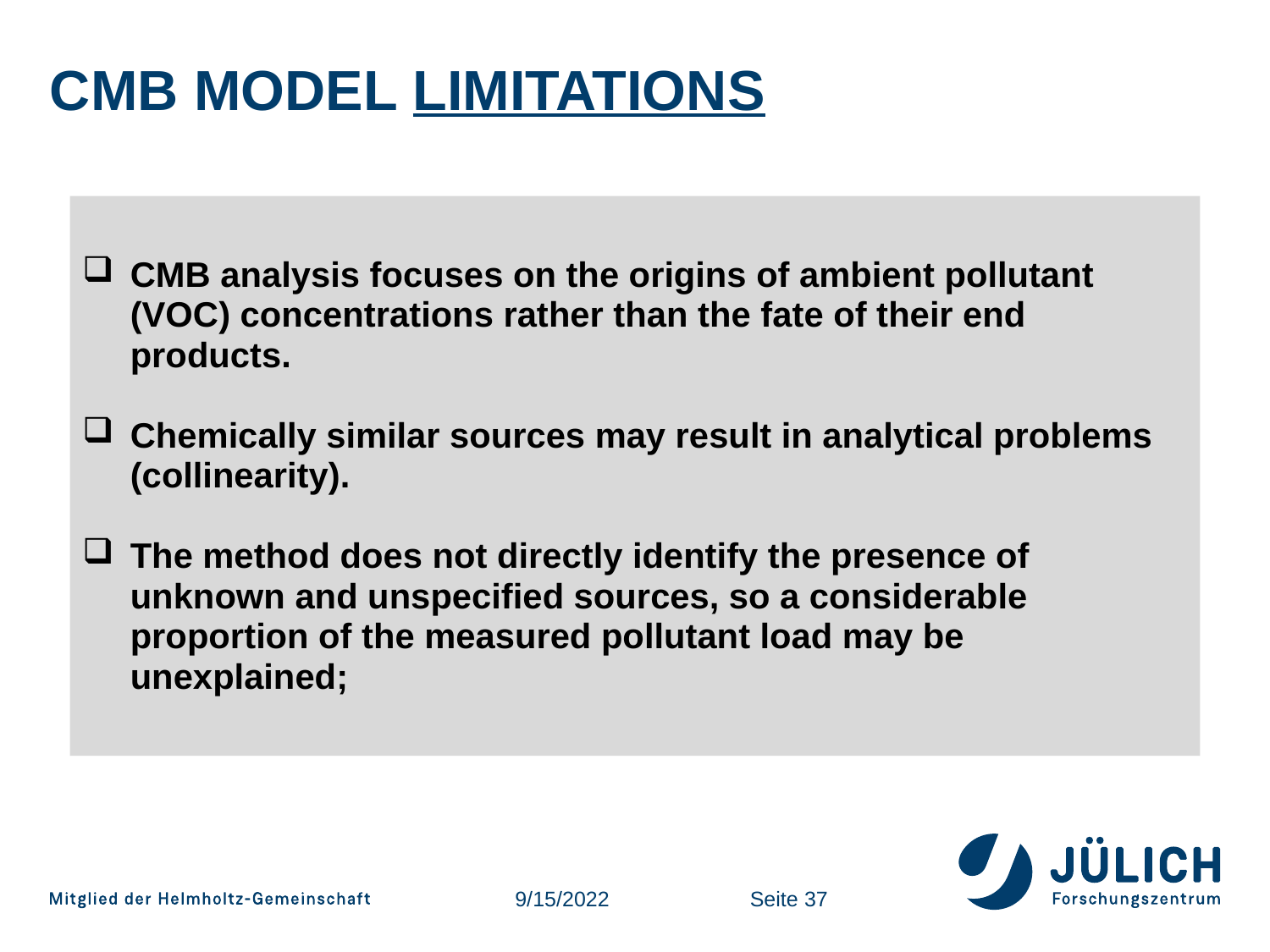

# CMB model limitations
CMB analysis focuses on the origins of ambient pollutant (VOC) concentrations rather than the fate of their end products.

Chemically similar sources may result in analytical problems (collinearity).

The method does not directly identify the presence of unknown and unspecified sources, so a considerable proportion of the measured pollutant load may be unexplained;
9/15/2022
Seite 37